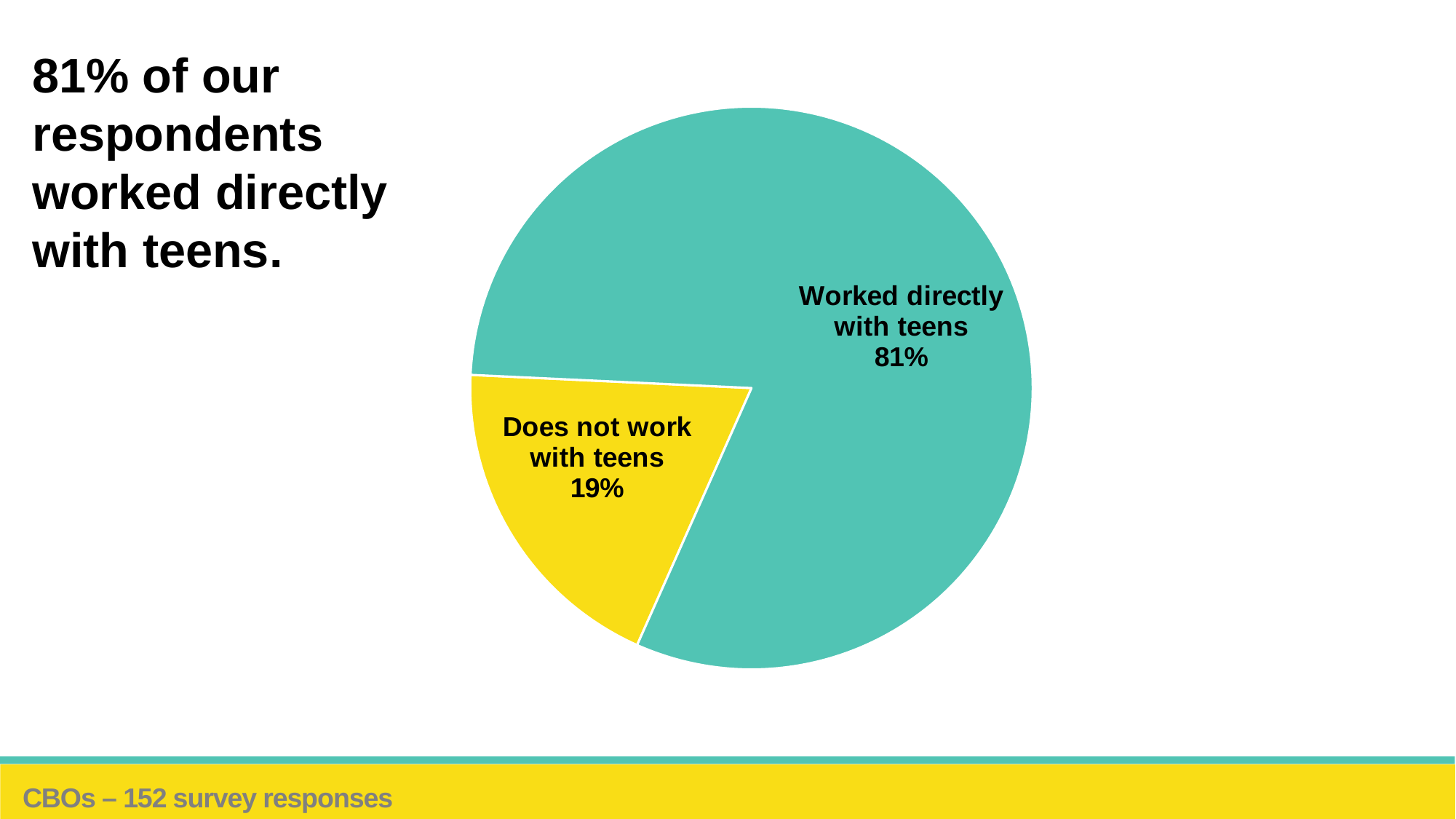

81% of our respondents worked directly with teens.

### Chart

| Category |  |
|---|---|
| Does not work with teens | 0.19078947368421054 |
| Worked directly with teens | 0.8092105263157895 |
CBOs – 152 survey responses